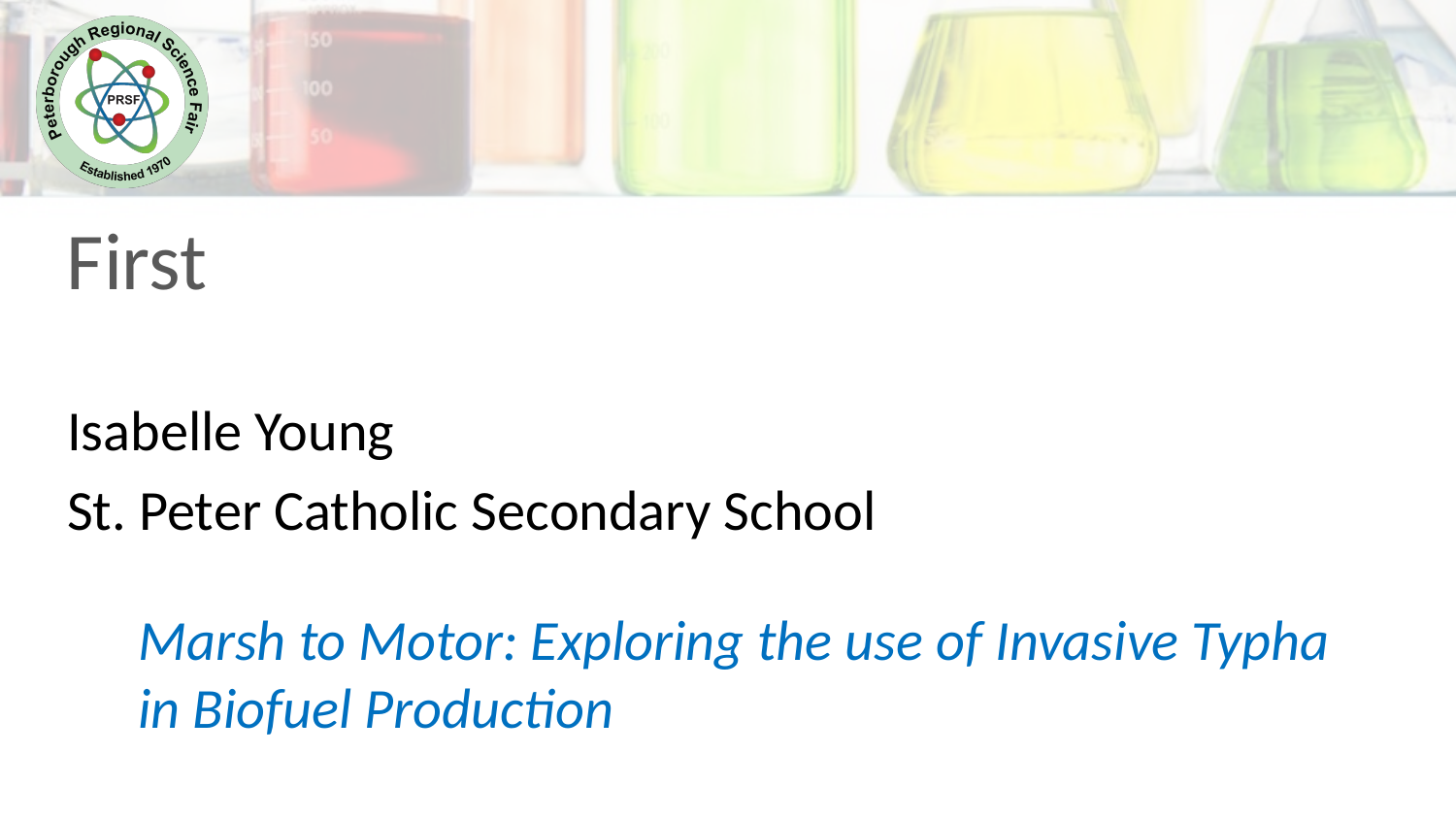

First
Isabelle Young
St. Peter Catholic Secondary School
Marsh to Motor: Exploring the use of Invasive Typha in Biofuel Production